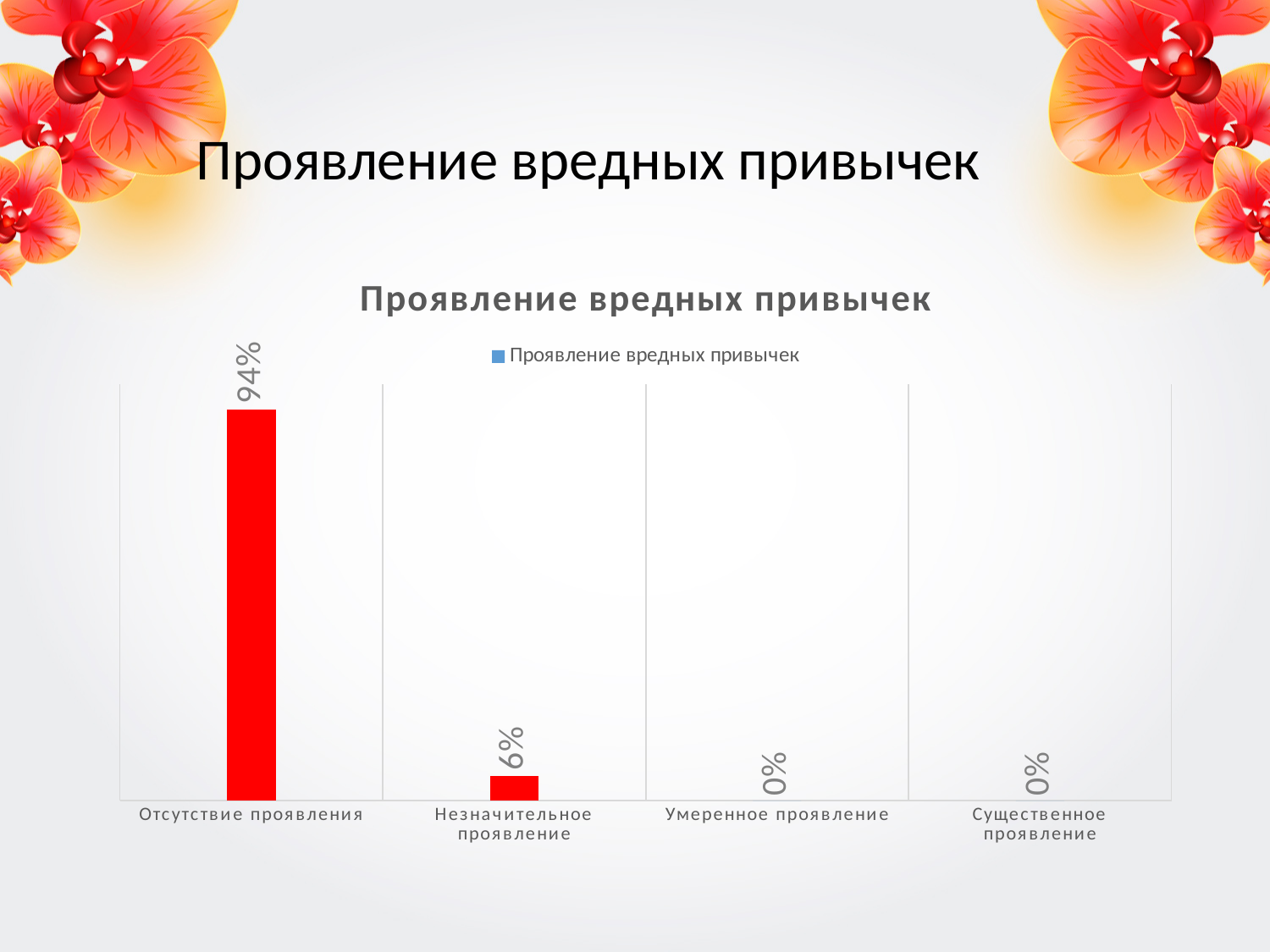

# Проявление вредных привычек

### Chart:

| Category | Проявление вредных привычек |
|---|---|
| Отсутствие проявления | 0.94 |
| Незначительное проявление | 0.06 |
| Умеренное проявление | 0.0 |
| Существенное проявление | 0.0 |